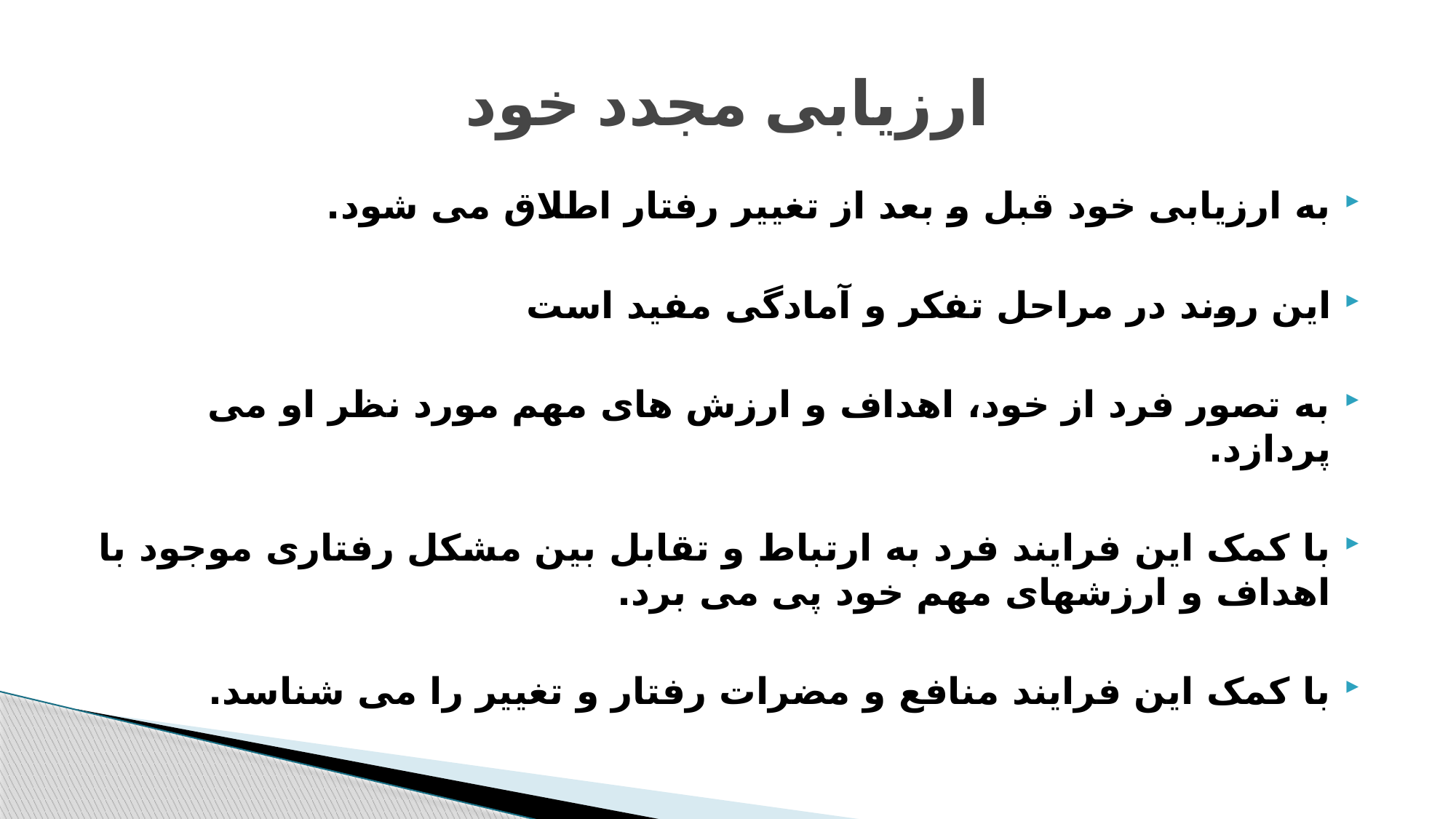

# ارزیابی مجدد خود
به ارزیابی خود قبل و بعد از تغییر رفتار اطلاق می شود.

این روند در مراحل تفکر و آمادگی مفید است

به تصور فرد از خود، اهداف و ارزش های مهم مورد نظر او می پردازد.

با کمک این فرایند فرد به ارتباط و تقابل بین مشکل رفتاری موجود با اهداف و ارزشهای مهم خود پی می برد.

با کمک این فرایند منافع و مضرات رفتار و تغییر را می شناسد.